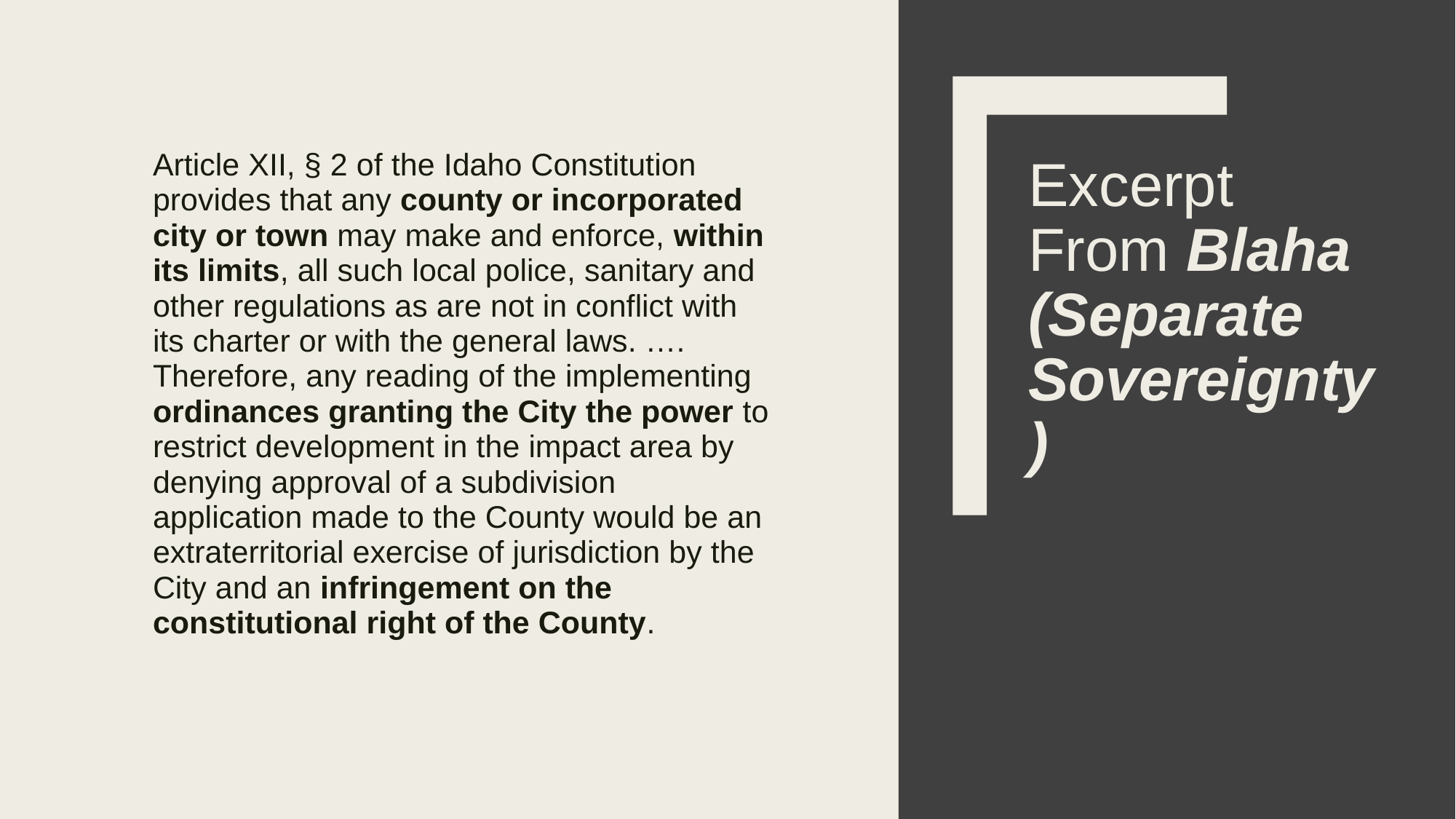

Article XII, § 2 of the Idaho Constitution provides that any county or incorporated city or town may make and enforce, within its limits, all such local police, sanitary and other regulations as are not in conflict with its charter or with the general laws. …. Therefore, any reading of the implementing ordinances granting the City the power to restrict development in the impact area by denying approval of a subdivision application made to the County would be an extraterritorial exercise of jurisdiction by the City and an infringement on the constitutional right of the County.

# Excerpt From Blaha (Separate Sovereignty)